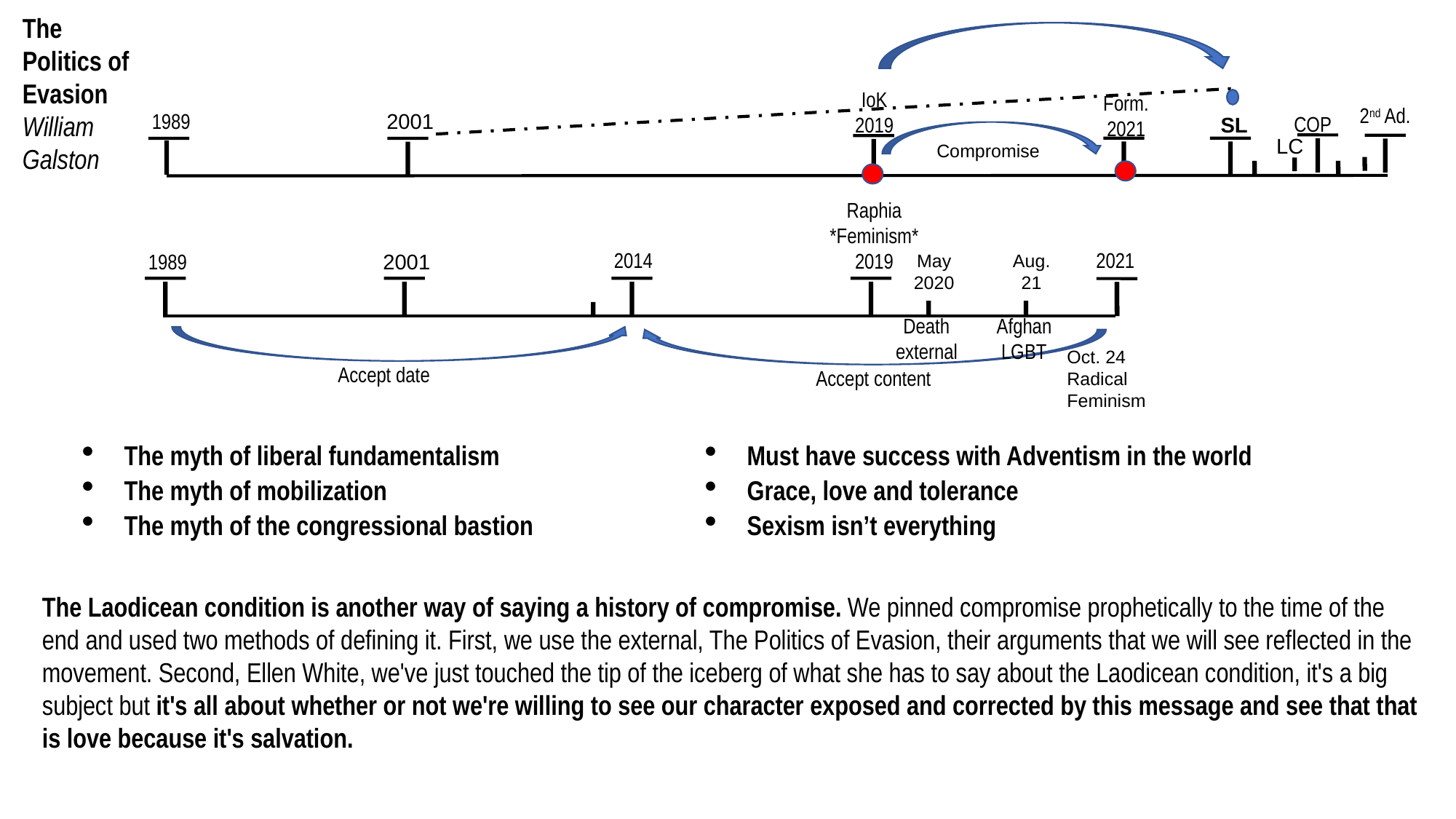

15
2021
SL
2019

2021

2520

The Politics of Evasion
William Galston

IoK
2019
Form.
2021

2nd Ad.
1989
2001
COP
SL

LC

Compromise

Raphia
*Feminism*
2019
2021
2014
1989
2001
May
2020
Aug. 21

Death
external
Afghan
LGBT

Oct. 24
Radical
Feminism
Accept date
Accept content
The myth of liberal fundamentalism
The myth of mobilization
The myth of the congressional bastion
Must have success with Adventism in the world
Grace, love and tolerance
Sexism isn’t everything
The Laodicean condition is another way of saying a history of compromise. We pinned compromise prophetically to the time of the end and used two methods of defining it. First, we use the external, The Politics of Evasion, their arguments that we will see reflected in the movement. Second, Ellen White, we've just touched the tip of the iceberg of what she has to say about the Laodicean condition, it's a big subject but it's all about whether or not we're willing to see our character exposed and corrected by this message and see that that is love because it's salvation.